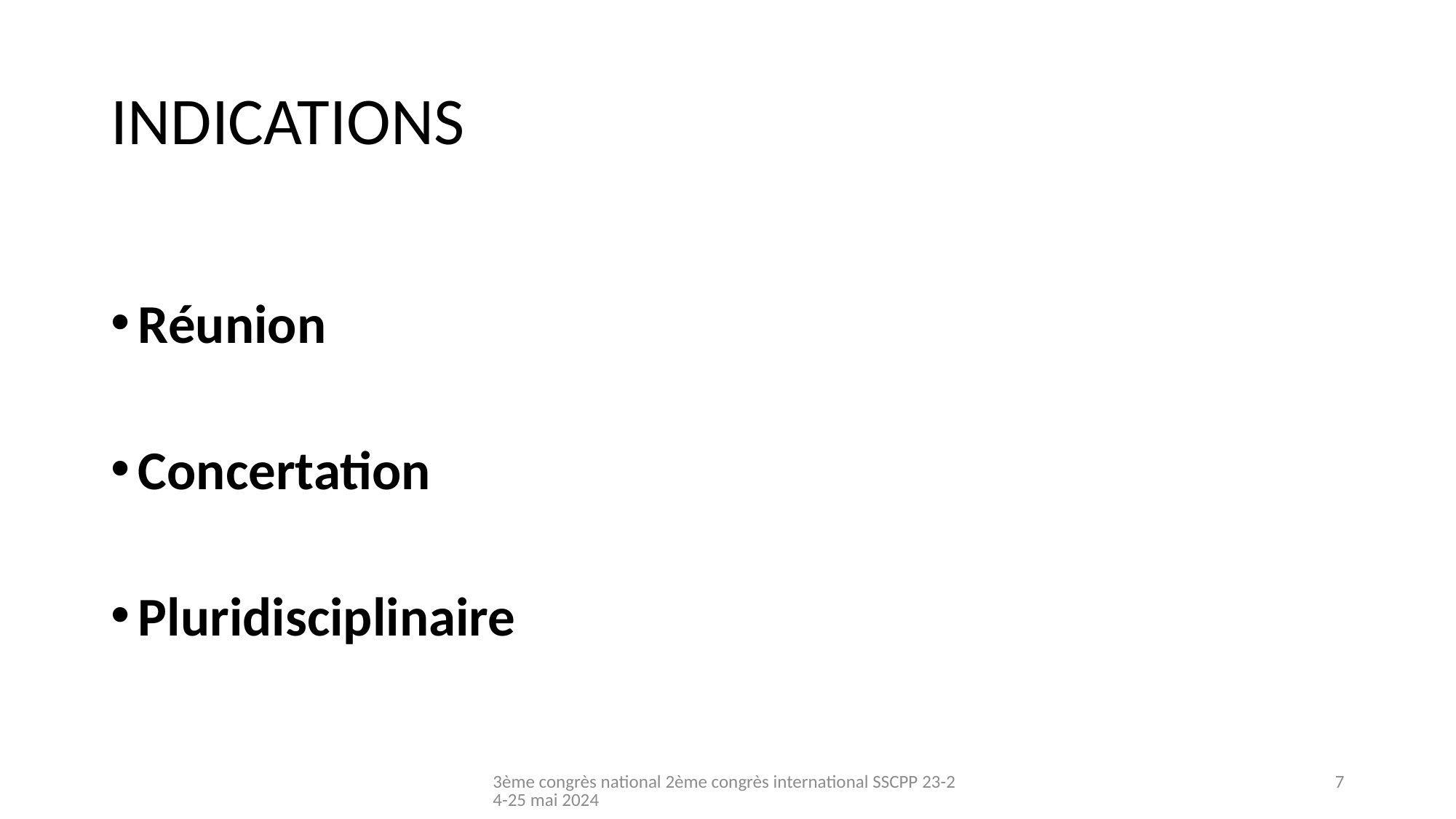

# INDICATIONS
Réunion
Concertation
Pluridisciplinaire
3ème congrès national 2ème congrès international SSCPP 23-24-25 mai 2024
7